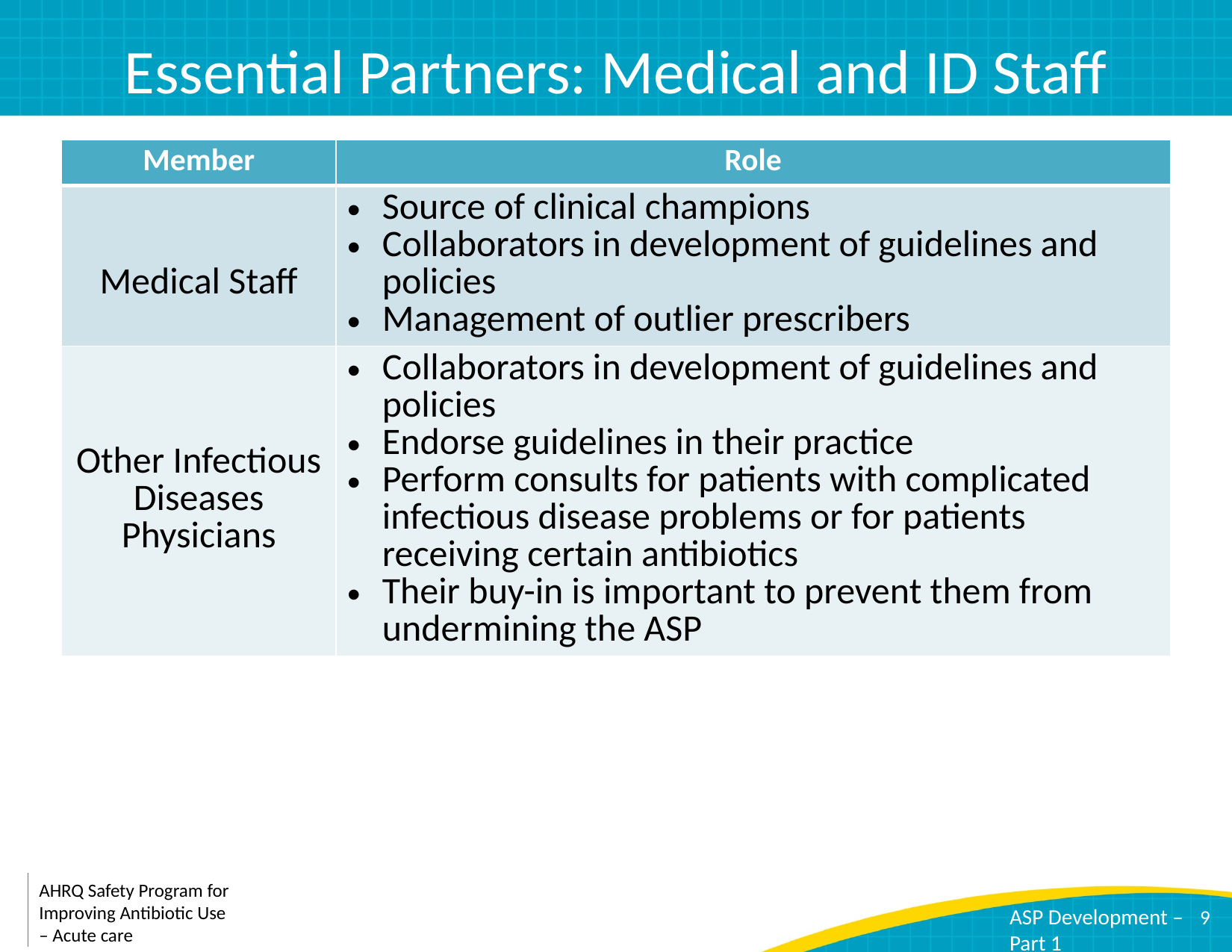

# Essential Partners: Medical and ID Staff
| Member | Role |
| --- | --- |
| Medical Staff | Source of clinical champions Collaborators in development of guidelines and policies Management of outlier prescribers |
| Other Infectious Diseases Physicians | Collaborators in development of guidelines and policies Endorse guidelines in their practice Perform consults for patients with complicated infectious disease problems or for patients receiving certain antibiotics Their buy-in is important to prevent them from undermining the ASP |
9